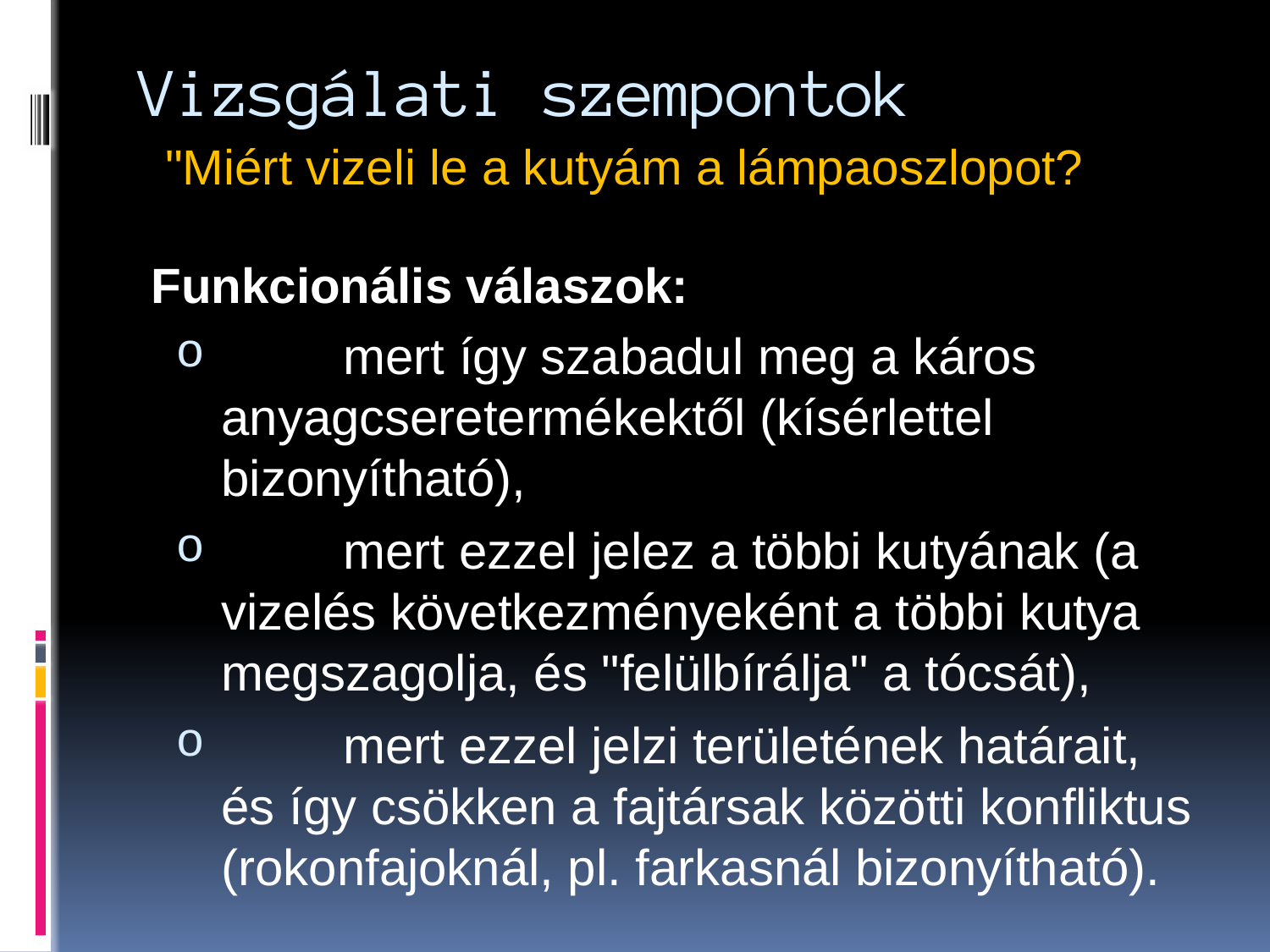

# Vizsgálati szempontok
 "Miért vizeli le a kutyám a lámpaoszlopot?

Funkcionális válaszok:
	mert így szabadul meg a káros anyagcseretermékektől (kísérlettel bizonyítható),
	mert ezzel jelez a többi kutyának (a vizelés következményeként a többi kutya megszagolja, és "felülbírálja" a tócsát),
	mert ezzel jelzi területének határait, és így csökken a fajtársak közötti konfliktus (rokonfajoknál, pl. farkasnál bizonyítható).